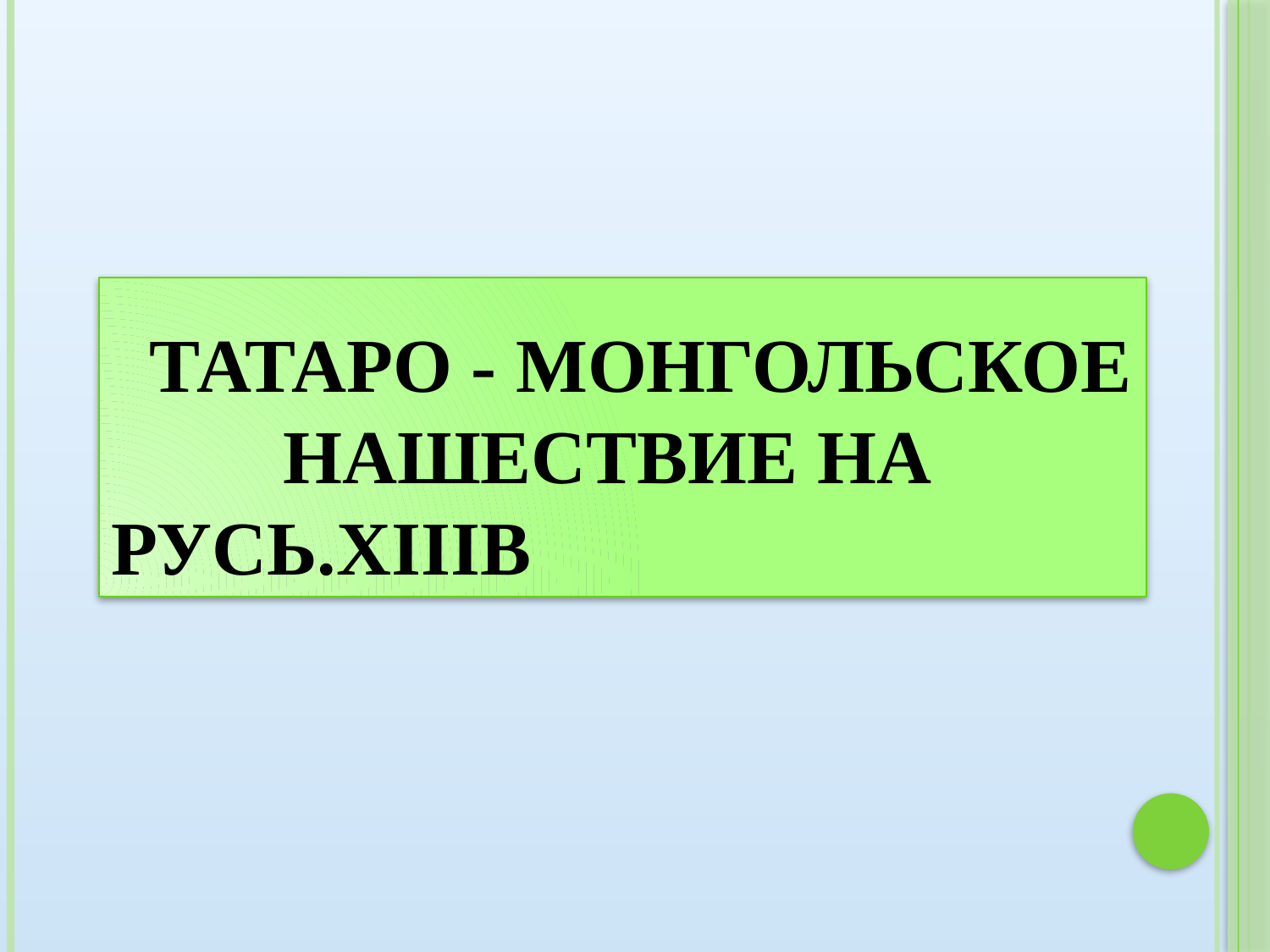

# Татаро - монгольское          нашествие на Русь.XIIIв